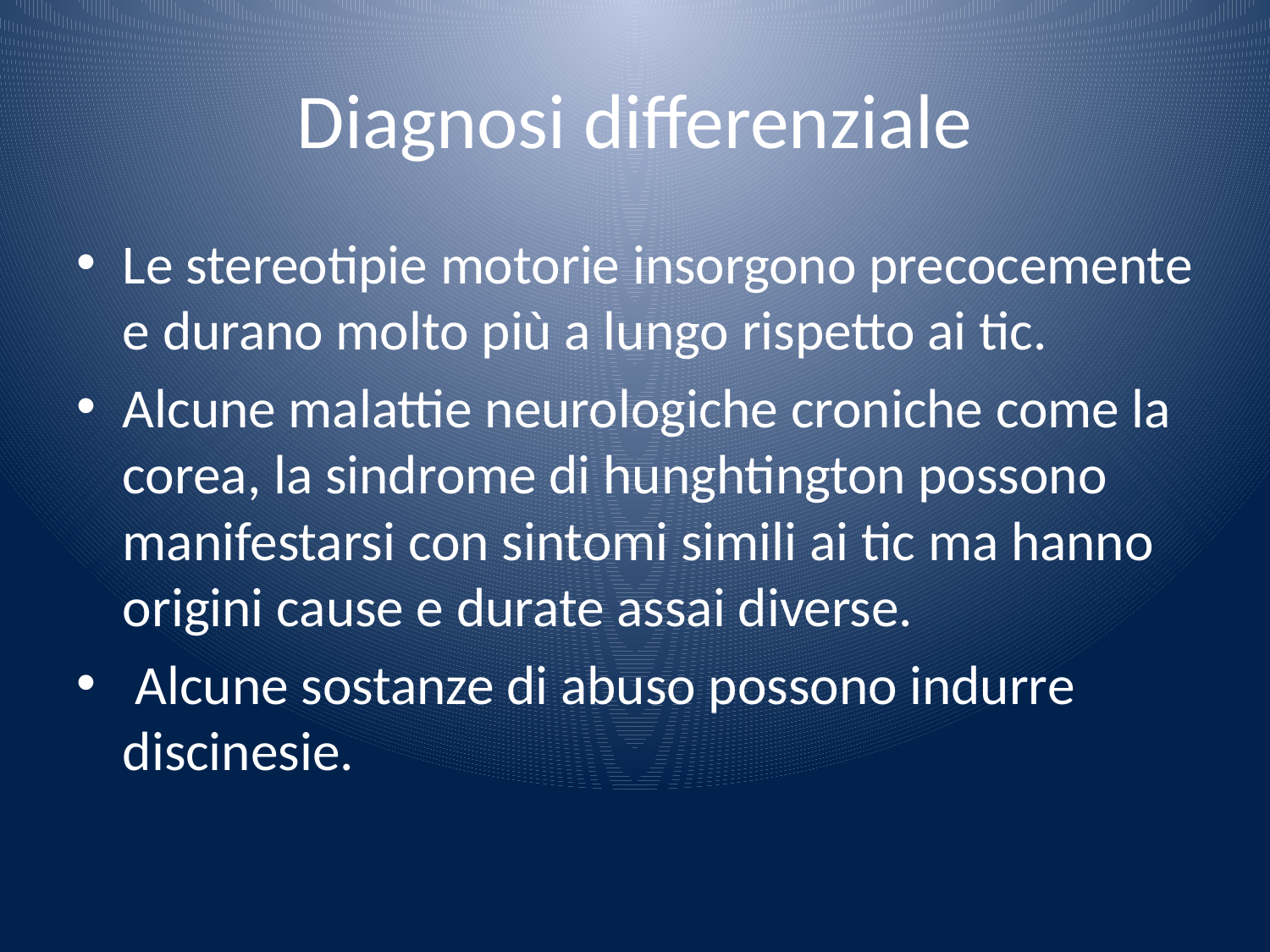

# Diagnosi differenziale
Le stereotipie motorie insorgono precocemente e durano molto più a lungo rispetto ai tic.
Alcune malattie neurologiche croniche come la corea, la sindrome di hunghtington possono manifestarsi con sintomi simili ai tic ma hanno origini cause e durate assai diverse.
 Alcune sostanze di abuso possono indurre discinesie.